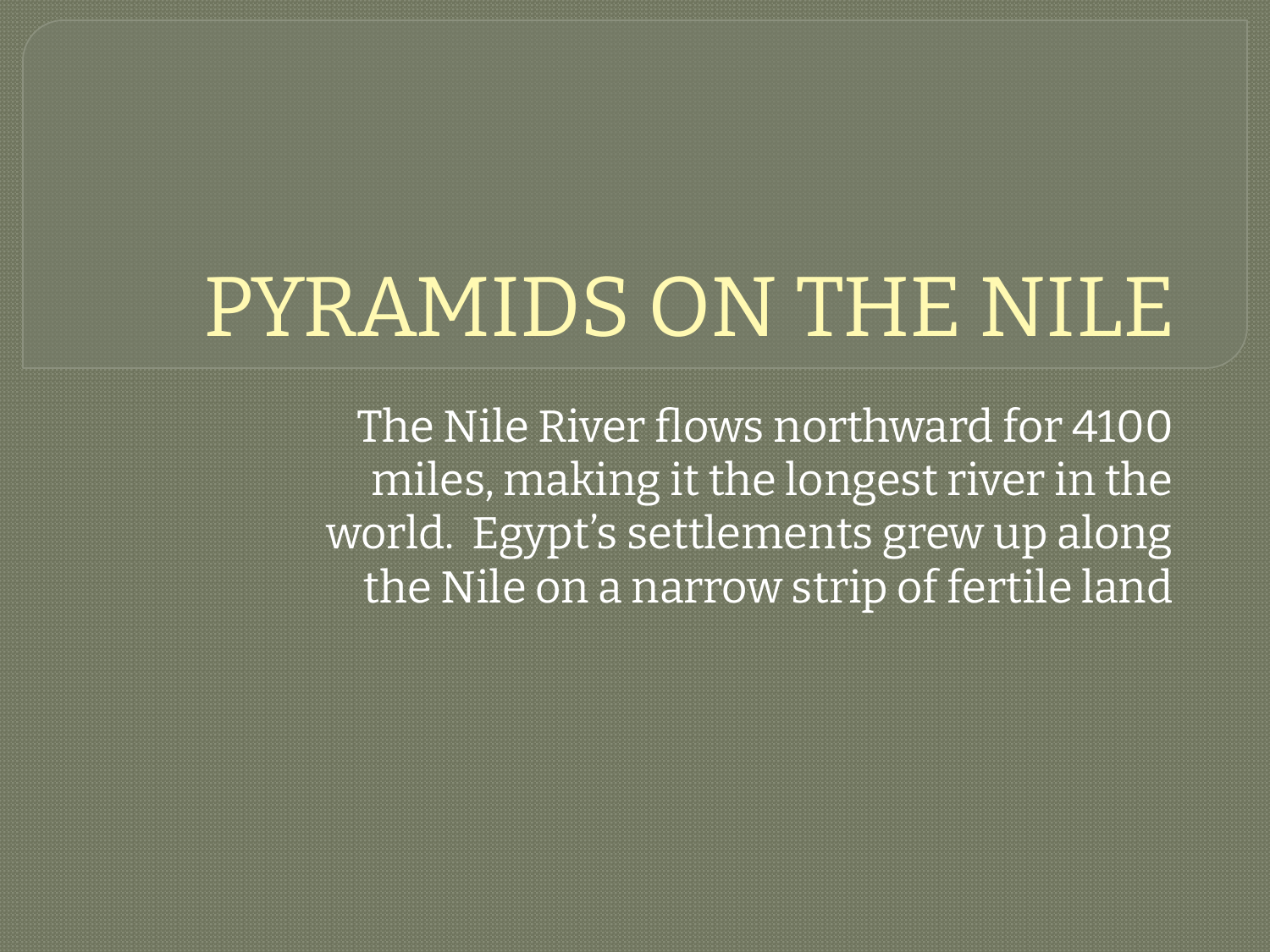

# PYRAMIDS ON THE NILE
The Nile River flows northward for 4100 miles, making it the longest river in the world.  Egypt’s settlements grew up along the Nile on a narrow strip of fertile land